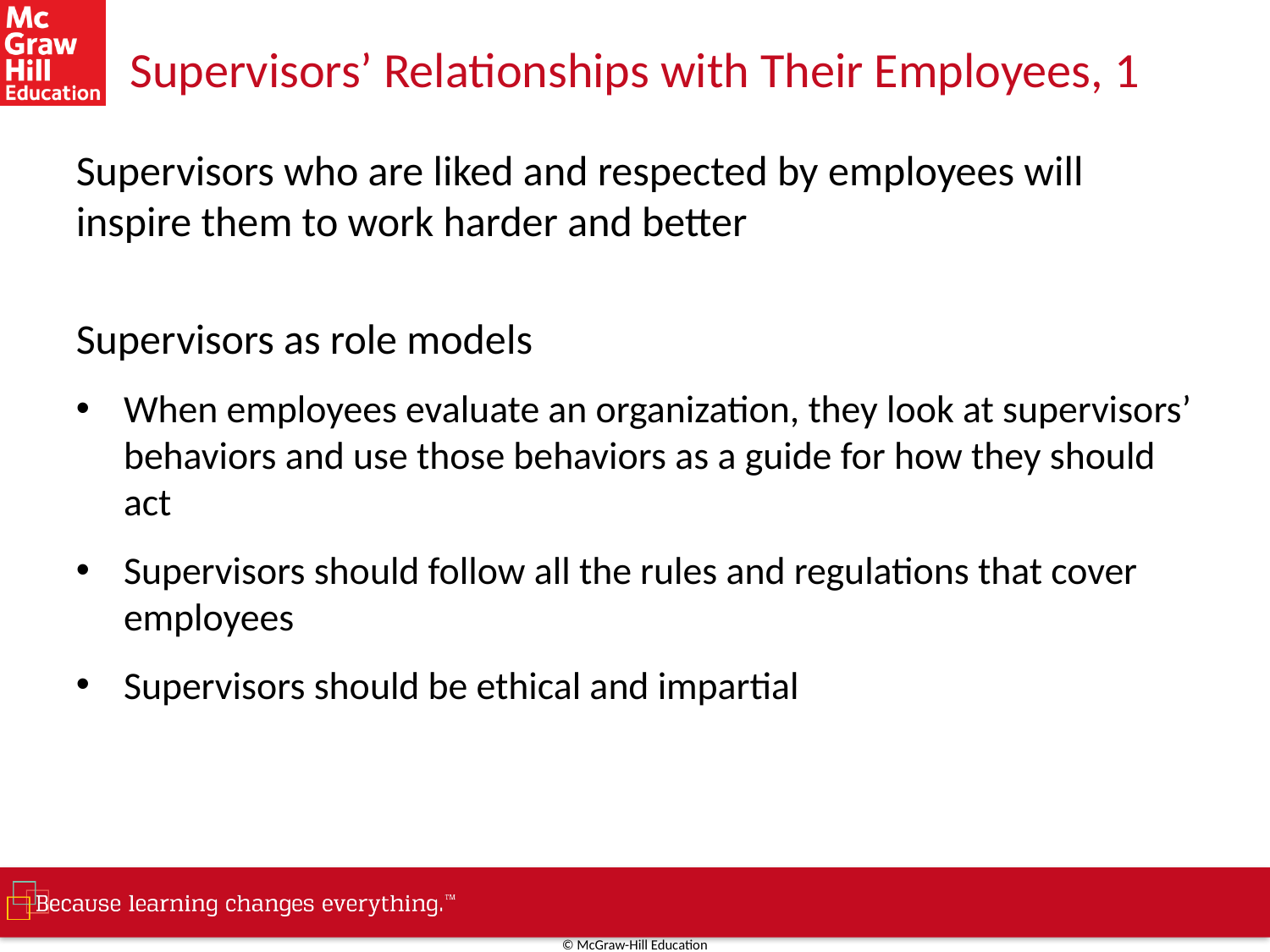

# Supervisors’ Relationships with Their Employees, 1
Supervisors who are liked and respected by employees will inspire them to work harder and better

Supervisors as role models
When employees evaluate an organization, they look at supervisors’ behaviors and use those behaviors as a guide for how they should act
Supervisors should follow all the rules and regulations that cover employees
Supervisors should be ethical and impartial